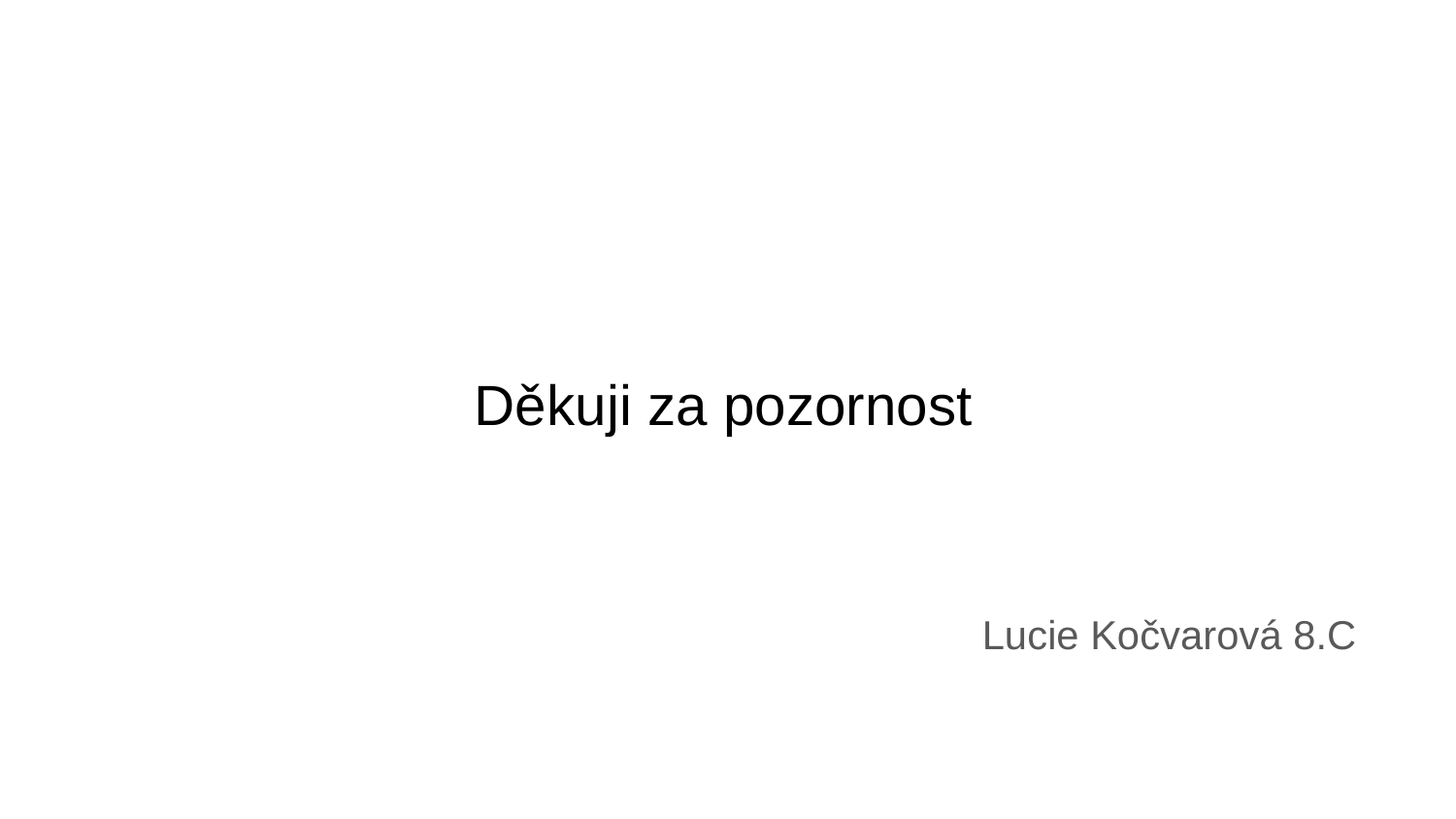

# Děkuji za pozornost
Lucie Kočvarová 8.C